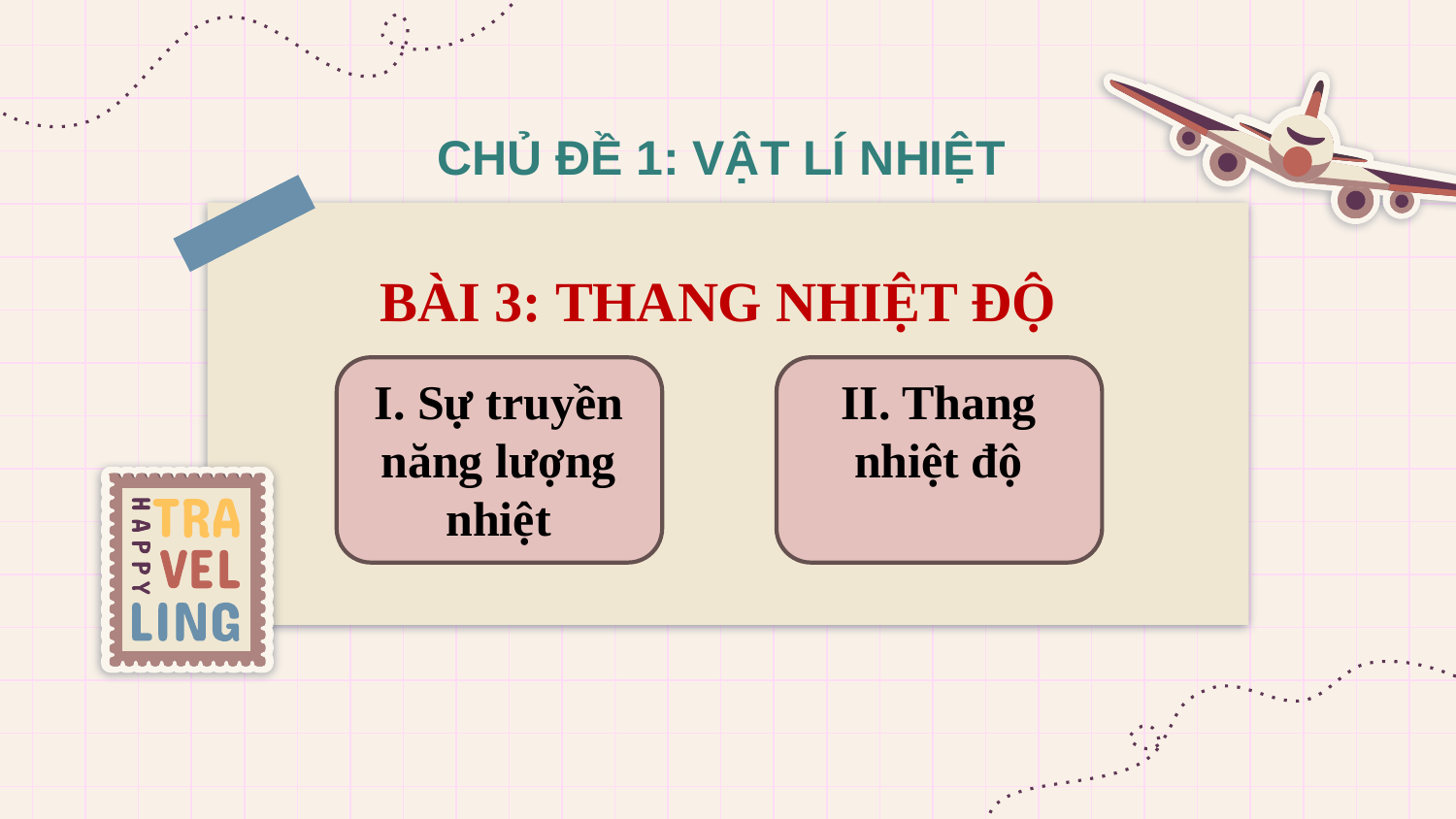

CHỦ ĐỀ 1: VẬT LÍ NHIỆT
BÀI 3: THANG NHIỆT ĐỘ

I. Sự truyền năng lượng nhiệt

II. Thang nhiệt độ